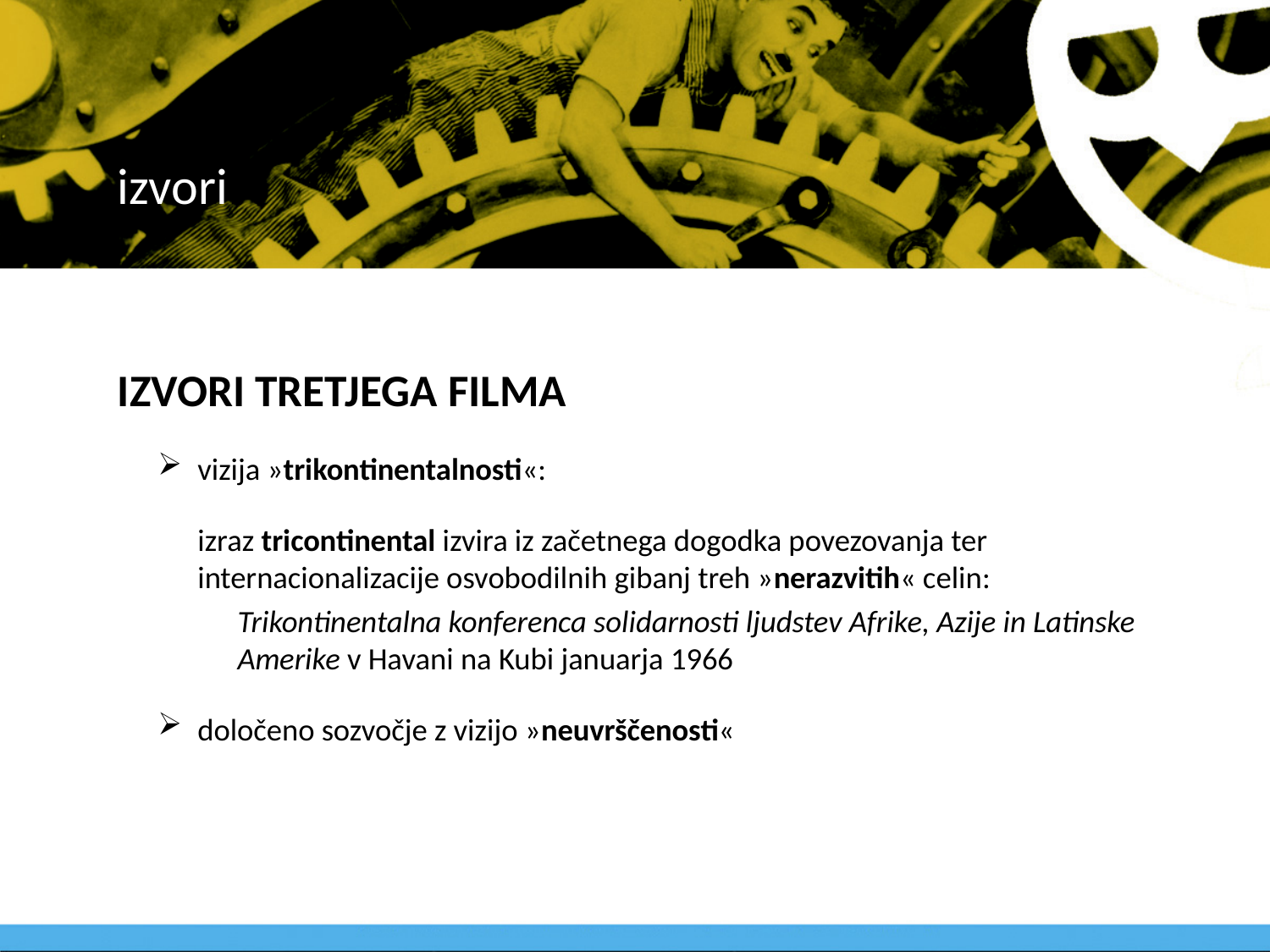

# izvori

IZVORI TRETJEGA FILMA

vizija »trikontinentalnosti«:

izraz tricontinental izvira iz začetnega dogodka povezovanja ter internacionalizacije osvobodilnih gibanj treh »nerazvitih« celin:
Trikontinentalna konferenca solidarnosti ljudstev Afrike, Azije in Latinske Amerike v Havani na Kubi januarja 1966

določeno sozvočje z vizijo »neuvrščenosti«